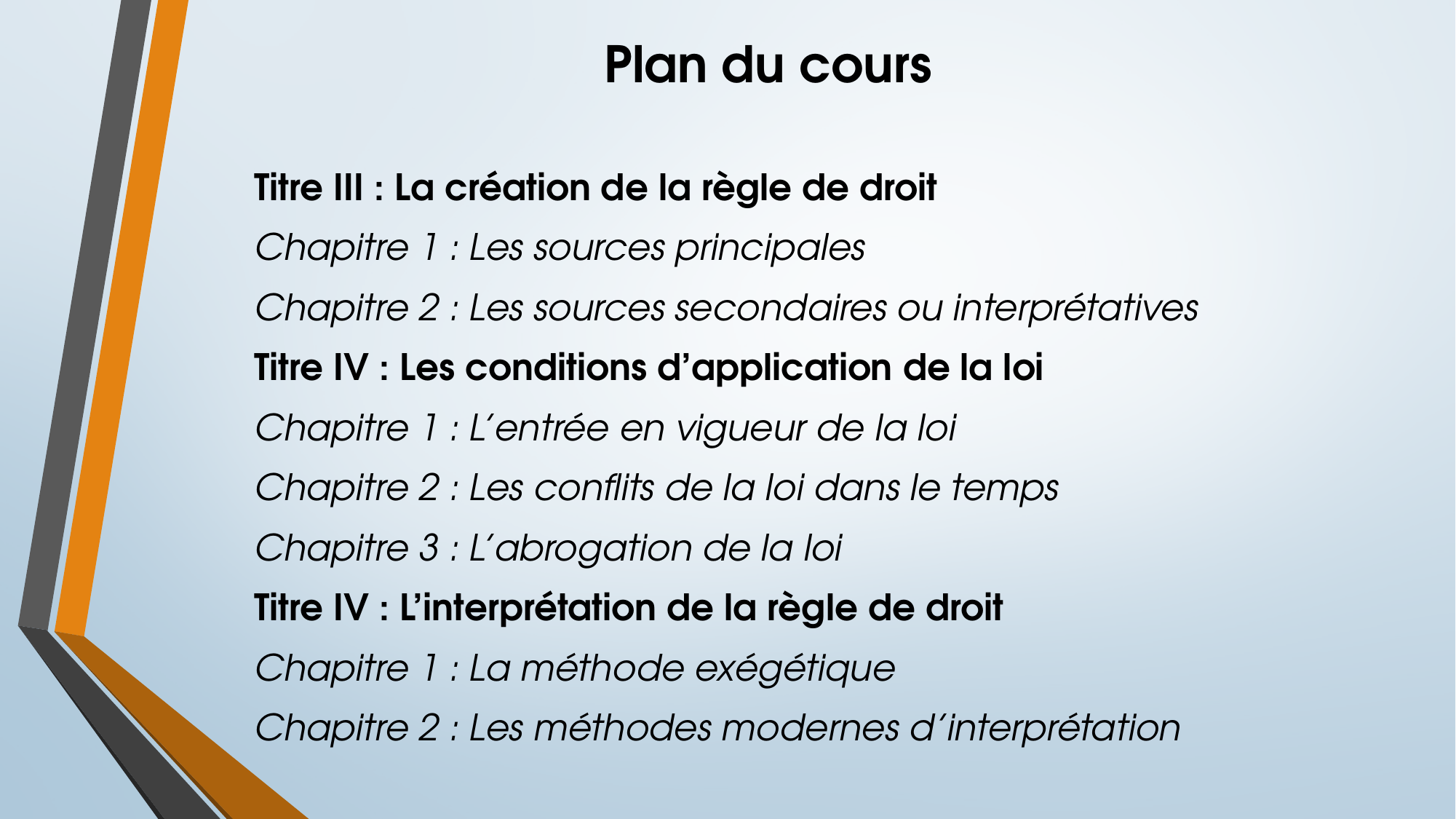

# Plan du cours

Titre III : La création de la règle de droit
Chapitre 1 : Les sources principales
Chapitre 2 : Les sources secondaires ou interprétatives
Titre IV : Les conditions d’application de la loi
Chapitre 1 : L’entrée en vigueur de la loi
Chapitre 2 : Les conflits de la loi dans le temps
Chapitre 3 : L’abrogation de la loi
Titre IV : L’interprétation de la règle de droit
Chapitre 1 : La méthode exégétique
Chapitre 2 : Les méthodes modernes d’interprétation